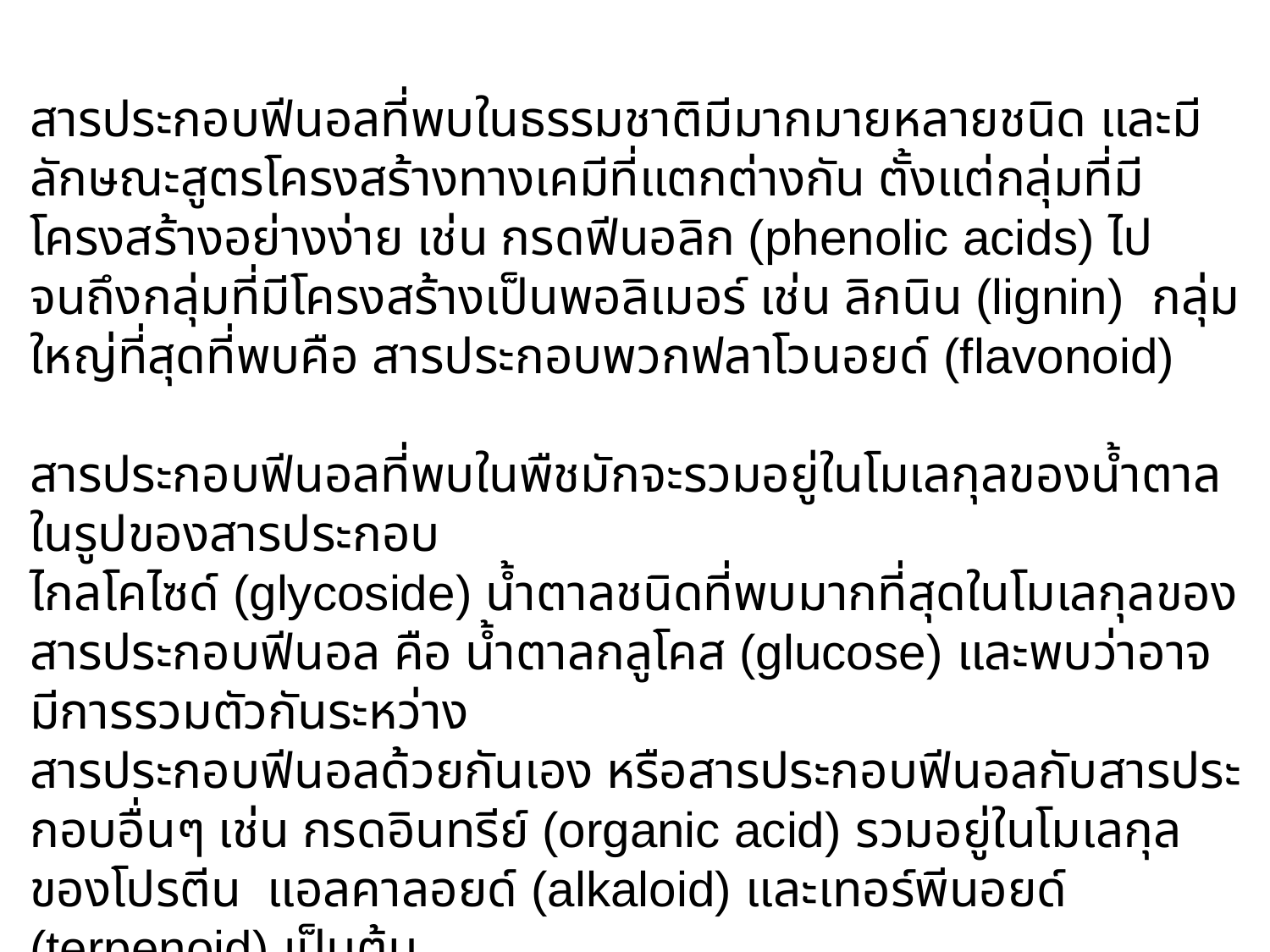

สารประกอบฟีนอลที่พบในธรรมชาติมีมากมายหลายชนิด และมีลักษณะสูตรโครงสร้างทางเคมีที่แตกต่างกัน ตั้งแต่กลุ่มที่มีโครงสร้างอย่างง่าย เช่น กรดฟีนอลิก (phenolic acids) ไปจนถึงกลุ่มที่มีโครงสร้างเป็นพอลิเมอร์ เช่น ลิกนิน (lignin)  กลุ่มใหญ่ที่สุดที่พบคือ สารประกอบพวกฟลาโวนอยด์ (flavonoid)

สารประกอบฟีนอลที่พบในพืชมักจะรวมอยู่ในโมเลกุลของน้ำตาลในรูปของสารประกอบ
ไกลโคไซด์ (glycoside) น้ำตาลชนิดที่พบมากที่สุดในโมเลกุลของสารประกอบฟีนอล คือ น้ำตาลกลูโคส (glucose) และพบว่าอาจมีการรวมตัวกันระหว่าง
สารประกอบฟีนอลด้วยกันเอง หรือสารประกอบฟีนอลกับสารประกอบอื่นๆ เช่น กรดอินทรีย์ (organic acid) รวมอยู่ในโมเลกุลของโปรตีน  แอลคาลอยด์ (alkaloid) และเทอร์พีนอยด์ (terpenoid) เป็นต้น